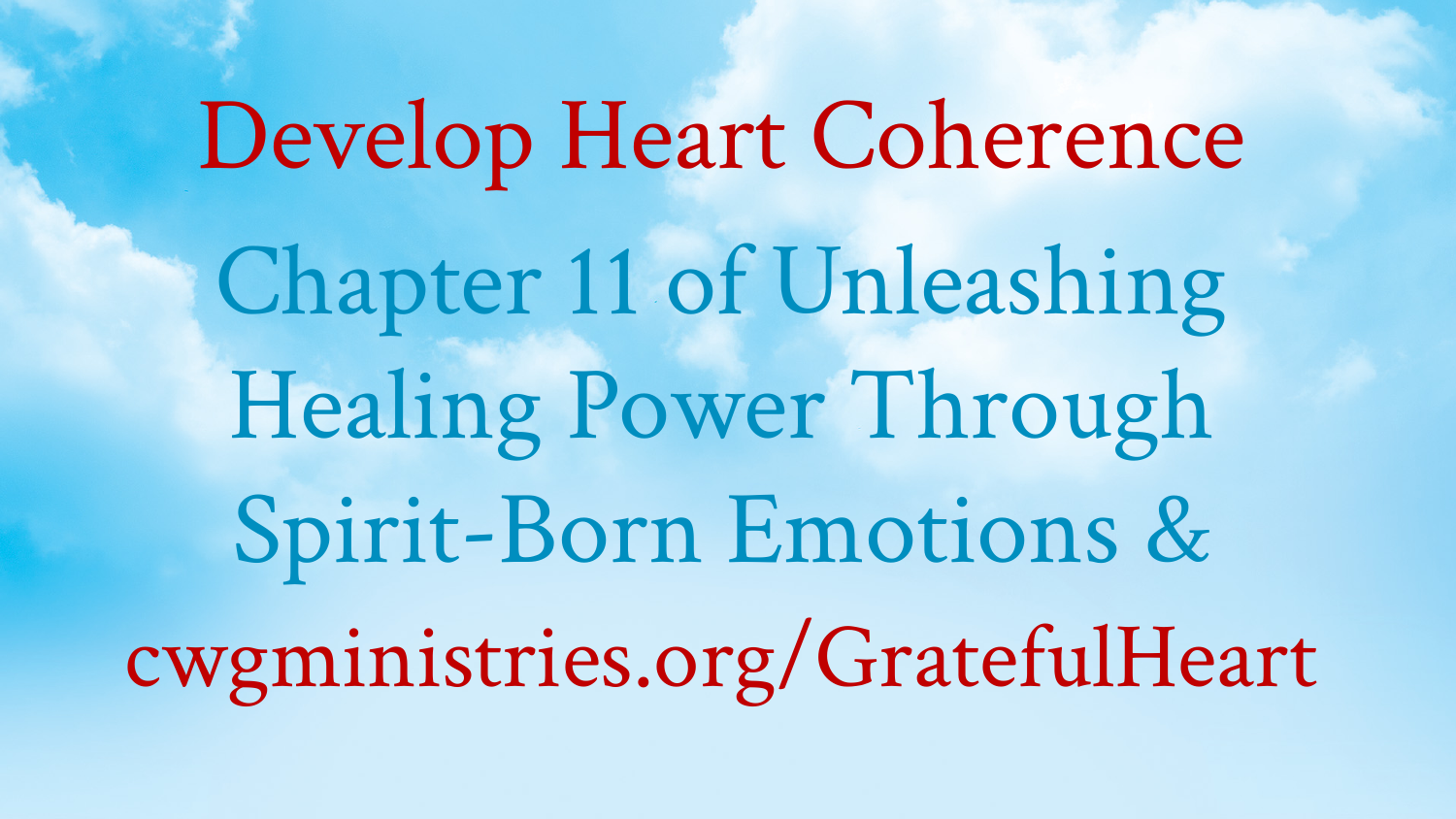

Develop Heart Coherence
Chapter 11 of Unleashing Healing Power Through Spirit-Born Emotions & cwgministries.org/GratefulHeart